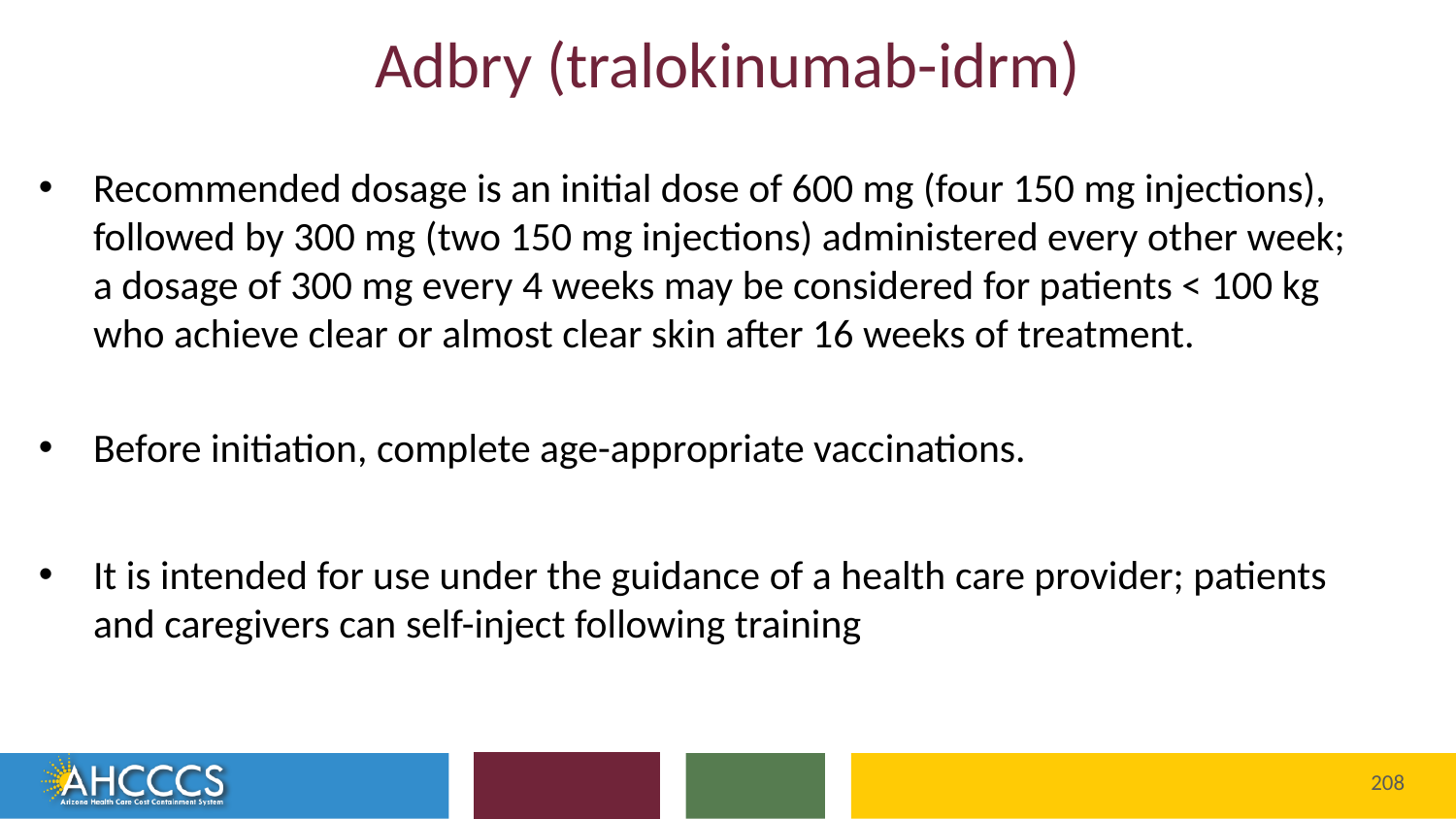

# Adbry (tralokinumab-idrm)
Recommended dosage is an initial dose of 600 mg (four 150 mg injections), followed by 300 mg (two 150 mg injections) administered every other week; a dosage of 300 mg every 4 weeks may be considered for patients < 100 kg who achieve clear or almost clear skin after 16 weeks of treatment.

Before initiation, complete age-appropriate vaccinations.

It is intended for use under the guidance of a health care provider; patients and caregivers can self-inject following training